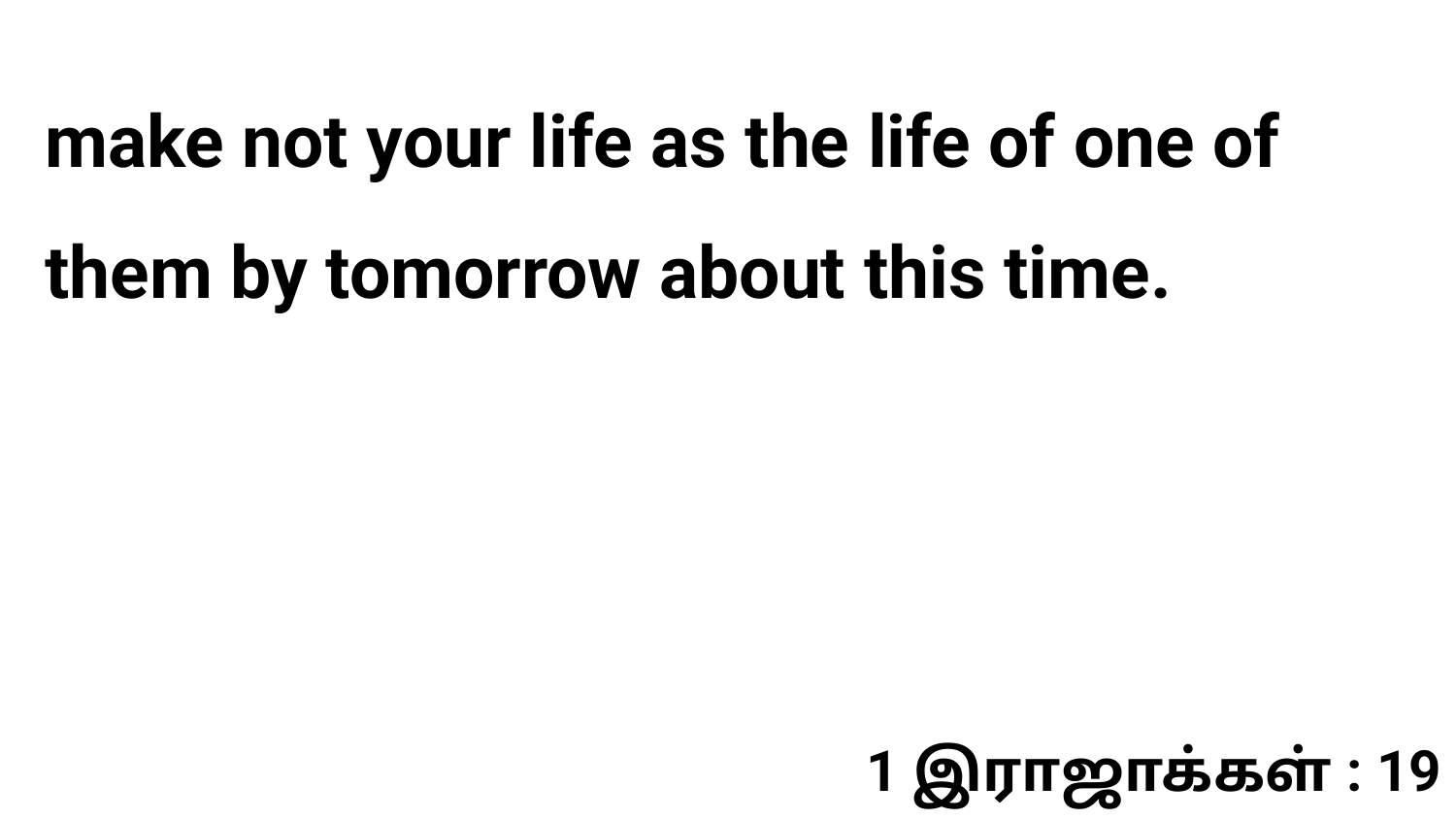

make not your life as the life of one of them by tomorrow about this time.
1 இராஜாக்கள் : 19